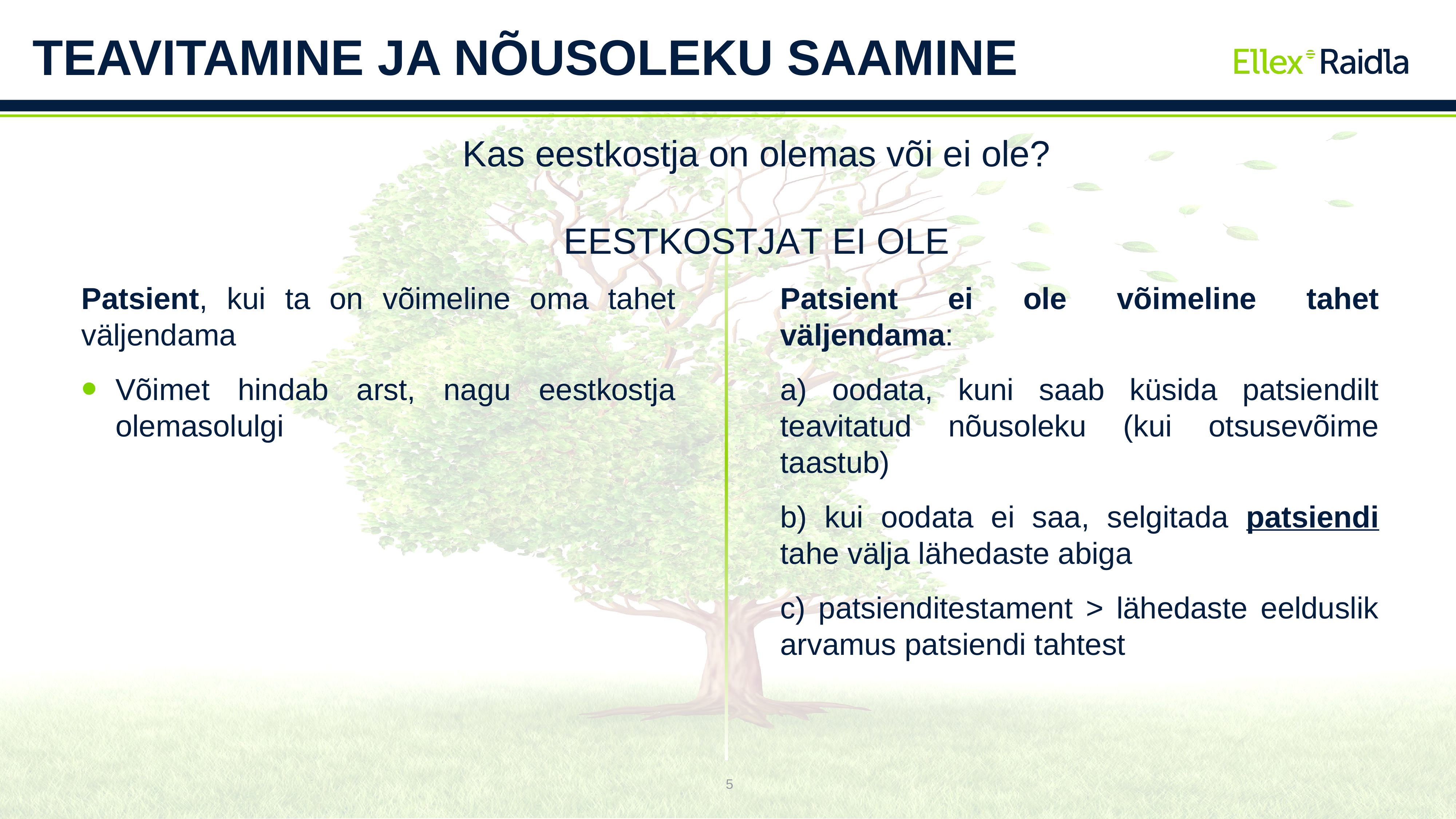

TEAVITAMINE JA NÕUSOLEKU SAAMINE
Kas eestkostja on olemas või ei ole?

EESTKOSTJAT EI OLE
Patsient, kui ta on võimeline oma tahet väljendama
Võimet hindab arst, nagu eestkostja olemasolulgi

Patsient ei ole võimeline tahet väljendama:
a) oodata, kuni saab küsida patsiendilt teavitatud nõusoleku (kui otsusevõime taastub)
b) kui oodata ei saa, selgitada patsiendi tahe välja lähedaste abiga
c) patsienditestament > lähedaste eelduslik arvamus patsiendi tahtest